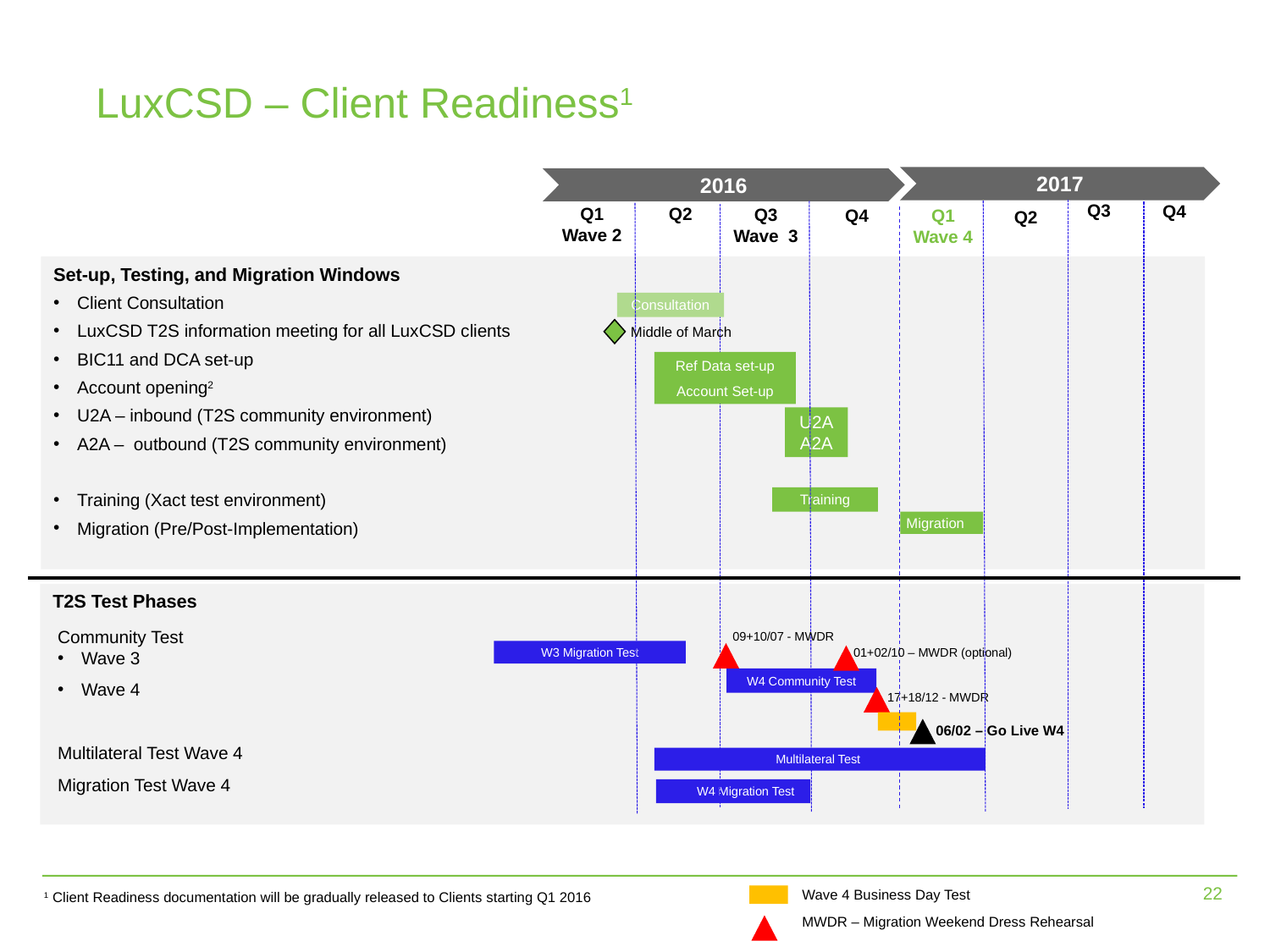

# LuxCSD – Client Readiness1
2017
2016
Q3
Q4
Q1
Wave 2
Q2
Q3
Wave  3
Q4
Q1
Wave 4

Q2
Set-up, Testing, and Migration Windows
Client Consultation
LuxCSD T2S information meeting for all LuxCSD clients
BIC11 and DCA set-up
Account opening2
U2A – inbound (T2S community environment)
A2A –  outbound (T2S community environment)

Training (Xact test environment)
Migration (Pre/Post-Implementation)
Consultation
Middle of March

Ref Data set-up
Account Set-up
U2A
A2A
Training
Migration
T2S Test Phases
Community Test
Wave 3
Wave 4

Multilateral Test Wave 4
Migration Test Wave 4
W3 Migration Test
W4 Community Test
17+18/12 - MWDR

06/02 – Go Live W4

Multilateral Test
W4 Migration Test
09+10/07 - MWDR
01+02/10 – MWDR (optional)

22
Wave 4 Business Day Test

MWDR – Migration Weekend Dress Rehearsal

1 Client Readiness documentation will be gradually released to Clients starting Q1 2016